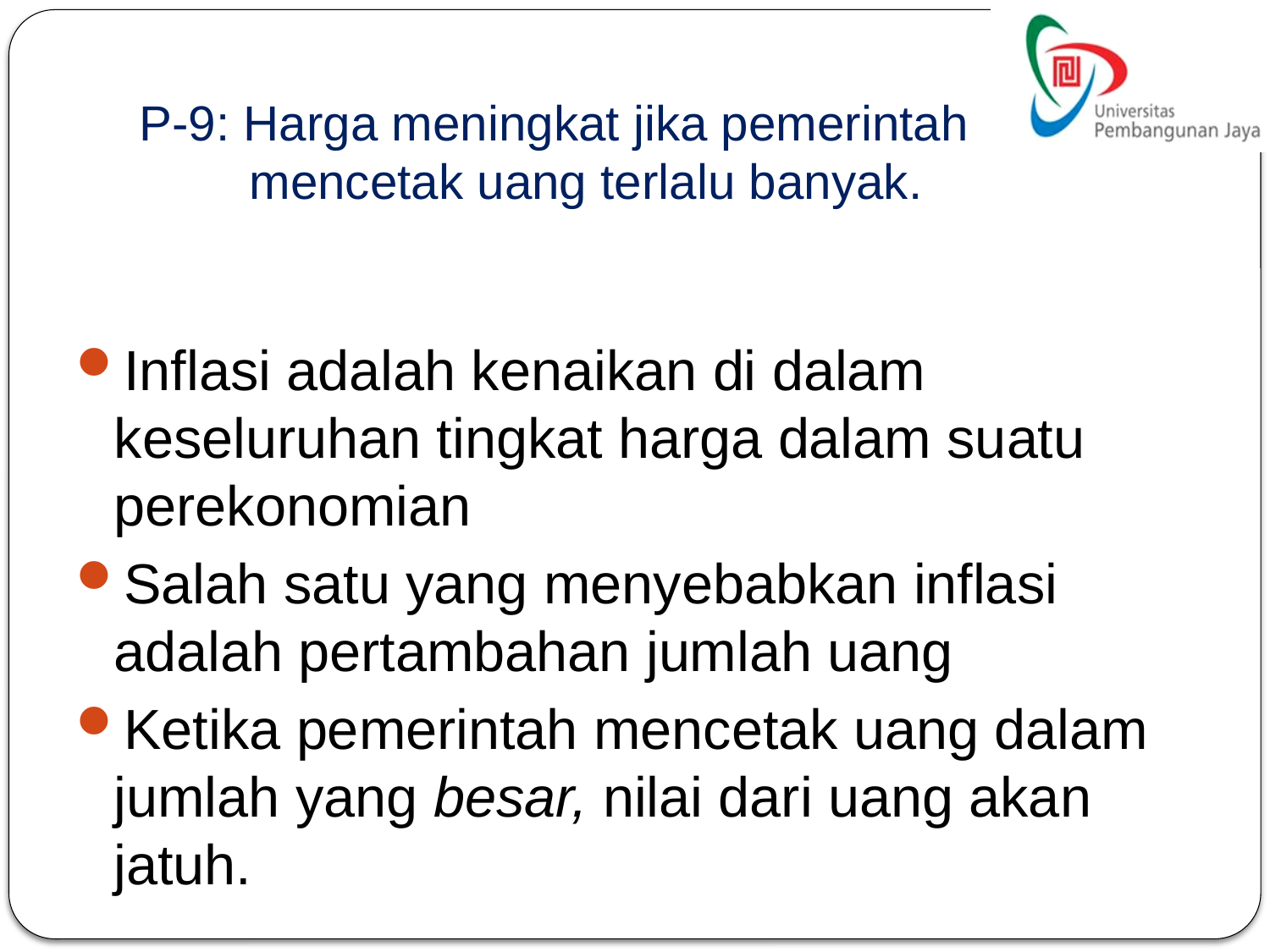

# P-9: Harga meningkat jika pemerintah mencetak uang terlalu banyak.
Inflasi adalah kenaikan di dalam keseluruhan tingkat harga dalam suatu perekonomian
Salah satu yang menyebabkan inflasi adalah pertambahan jumlah uang
Ketika pemerintah mencetak uang dalam jumlah yang besar, nilai dari uang akan jatuh.